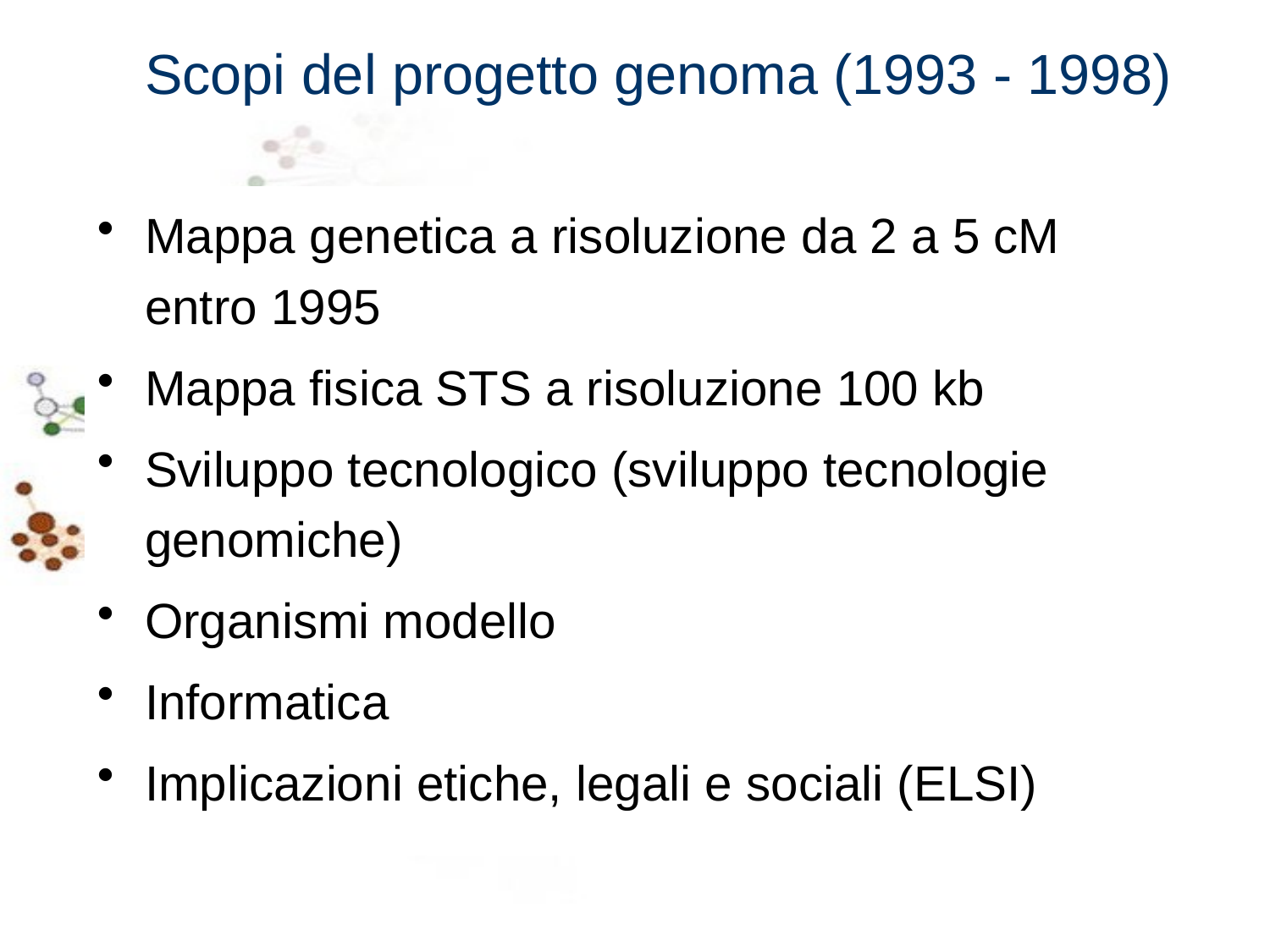

Scopi del progetto genoma (1993 - 1998)
Mappa genetica a risoluzione da 2 a 5 cM entro 1995
Mappa fisica STS a risoluzione 100 kb
Sviluppo tecnologico (sviluppo tecnologie genomiche)
Organismi modello
Informatica
Implicazioni etiche, legali e sociali (ELSI)